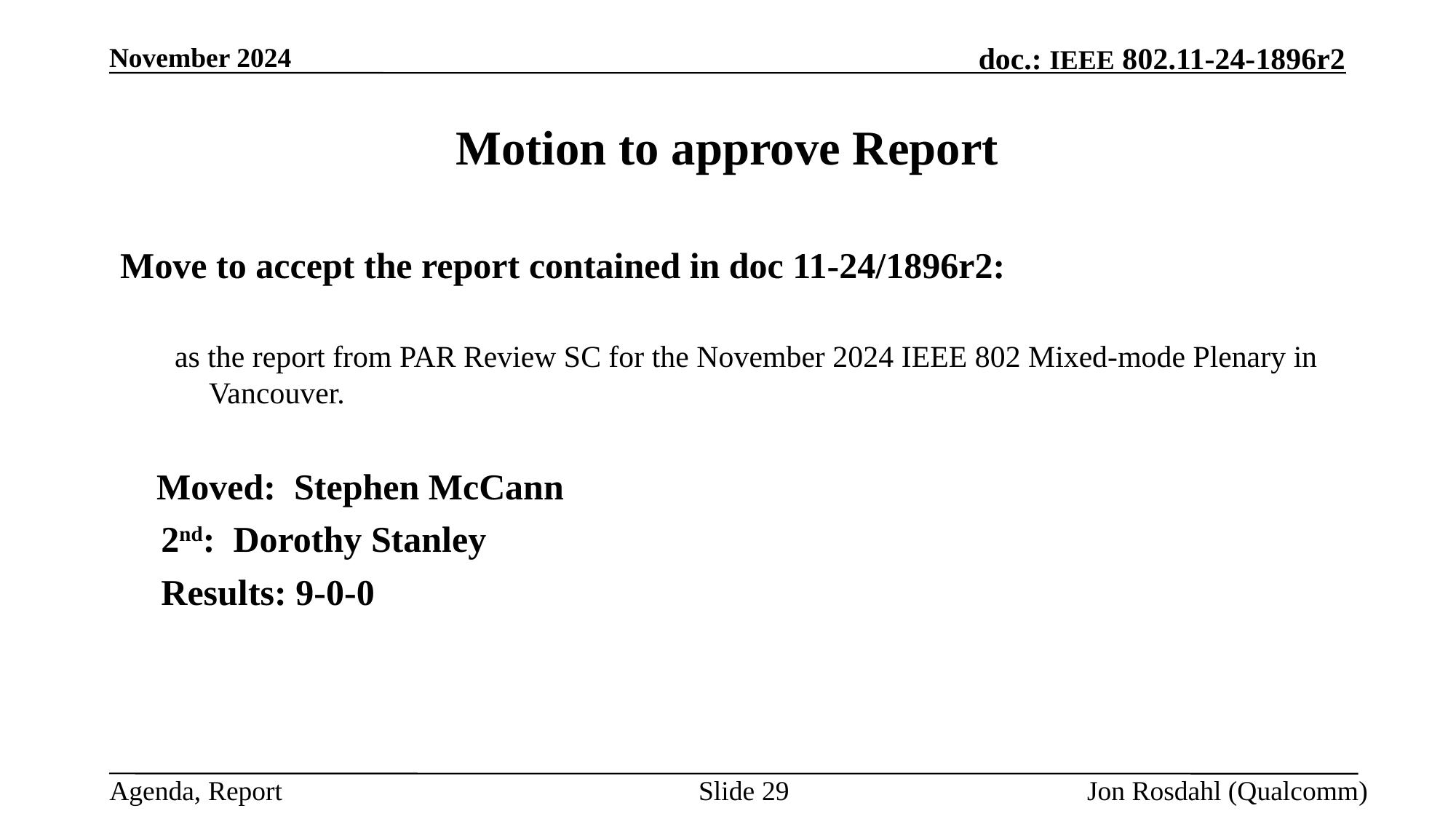

November 2024
# Motion to approve Report
Move to accept the report contained in doc 11-24/1896r2:

as the report from PAR Review SC for the November 2024 IEEE 802 Mixed-mode Plenary in Vancouver.

    Moved:  Stephen McCann
	2nd:  Dorothy Stanley
	Results: 9-0-0
Slide 29
Jon Rosdahl (Qualcomm)